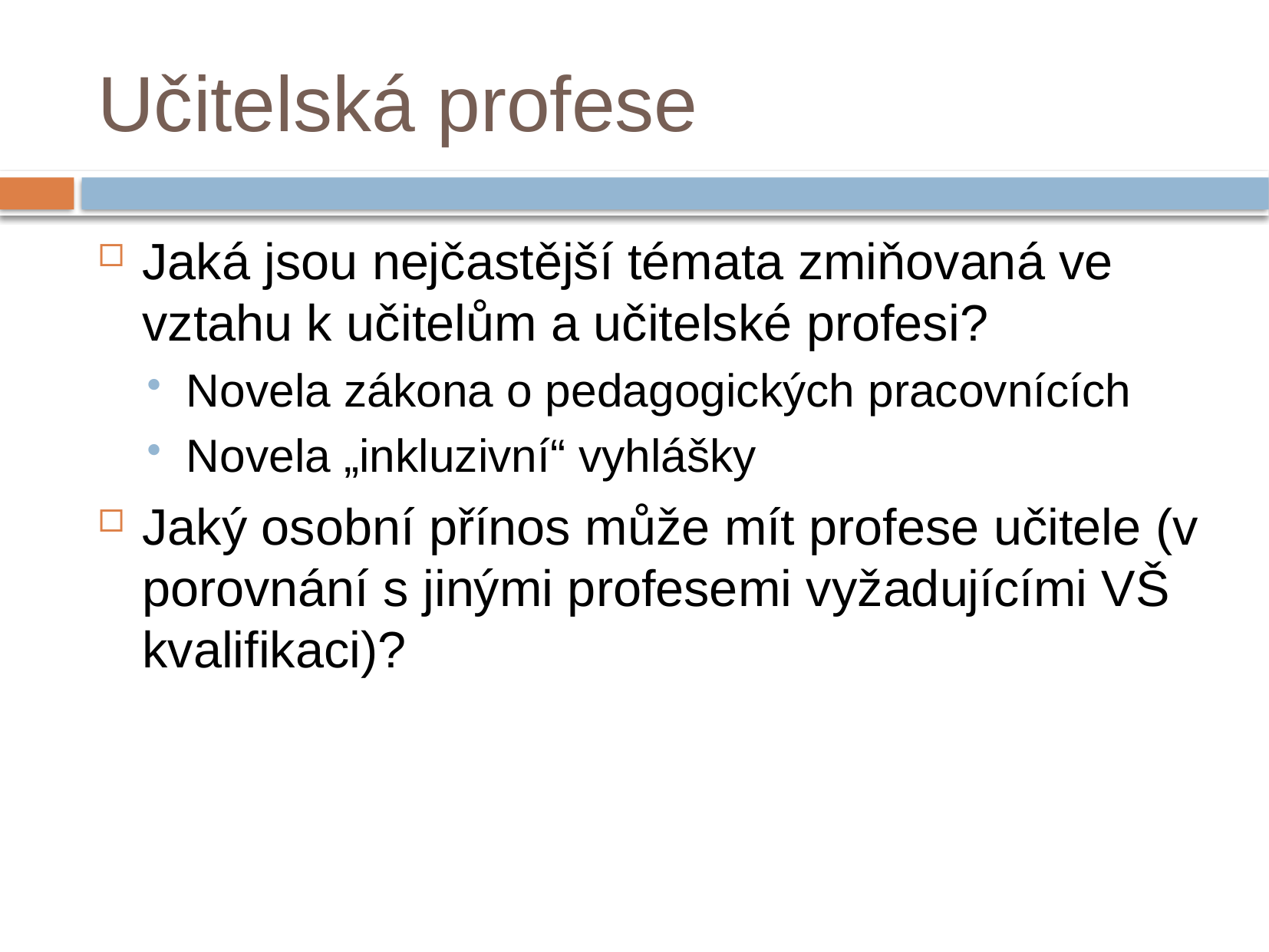

# Učitelská profese
Jaká jsou nejčastější témata zmiňovaná ve vztahu k učitelům a učitelské profesi?
Novela zákona o pedagogických pracovnících
Novela „inkluzivní“ vyhlášky
Jaký osobní přínos může mít profese učitele (v porovnání s jinými profesemi vyžadujícími VŠ kvalifikaci)?